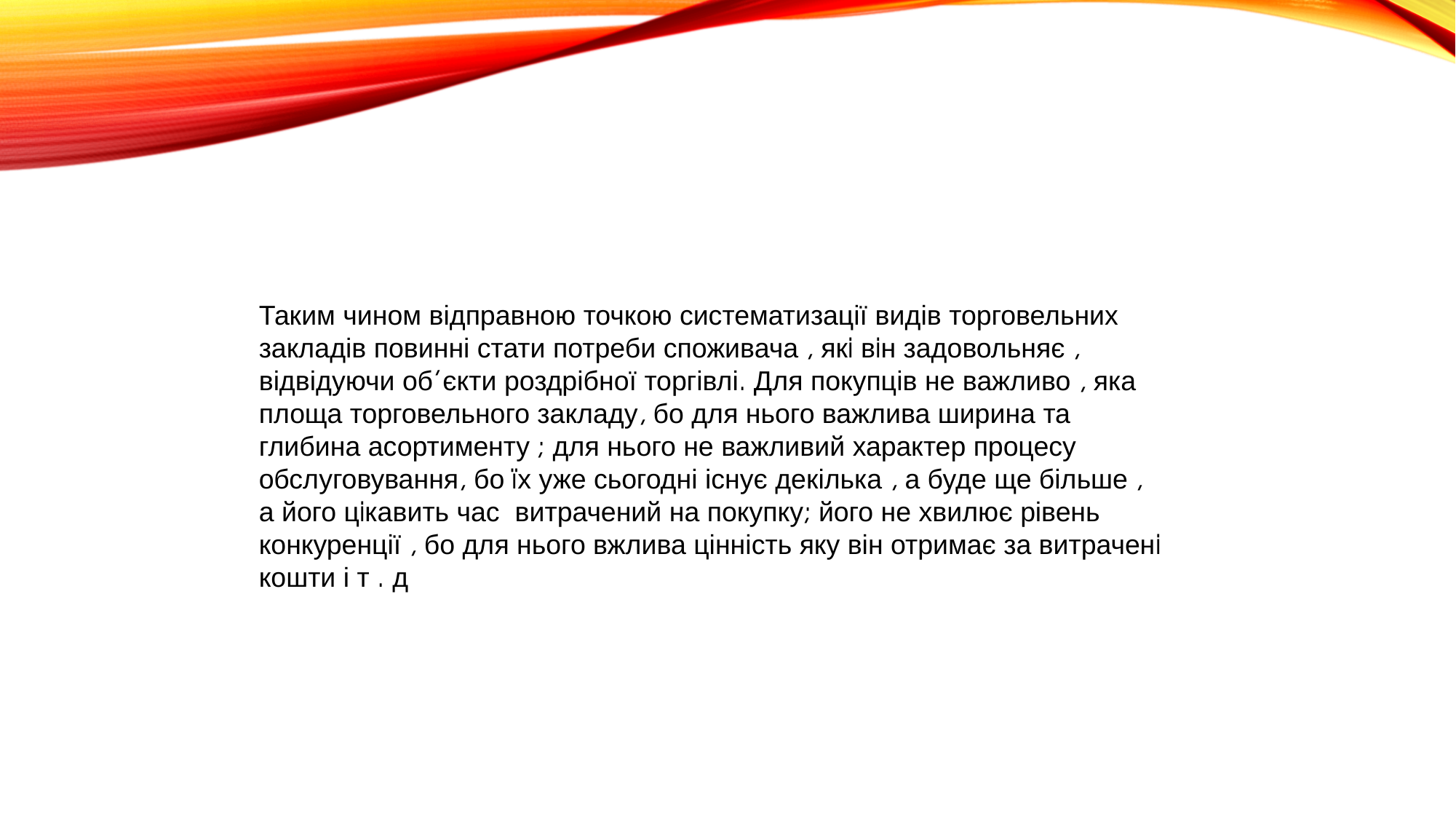

Таким чином відправною точкою систематизації видів торговельних закладів повинні стати потреби споживача , якi вiн задовольняє , відвідуючи об’єкти роздрібної торгівлі. Для покупців не важливо , яка площа торговельного закладу, бо для нього важлива ширина та глибина асортименту ; для нього не важливий характер процесу обслуговування, бо ïх уже сьогодні існує декілька , а буде ще більше , а його цiкавить час  витрачений на покупку; його не хвилює рівень конкуренції , бо для нього вжлива цінність яку він отримає за витраченi кошти і т . д